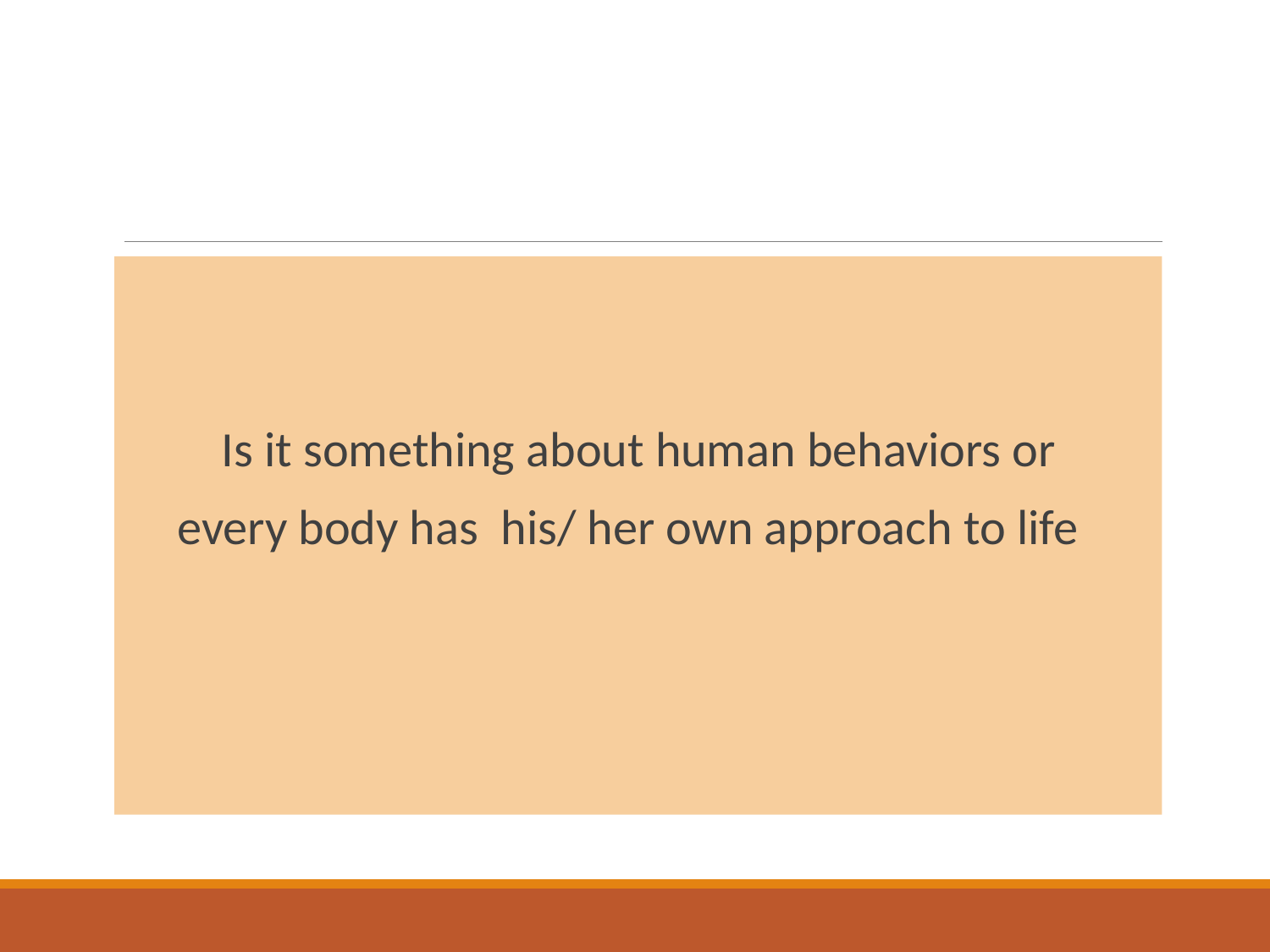

Is it something about human behaviors or
every body has  his/ her own approach to life